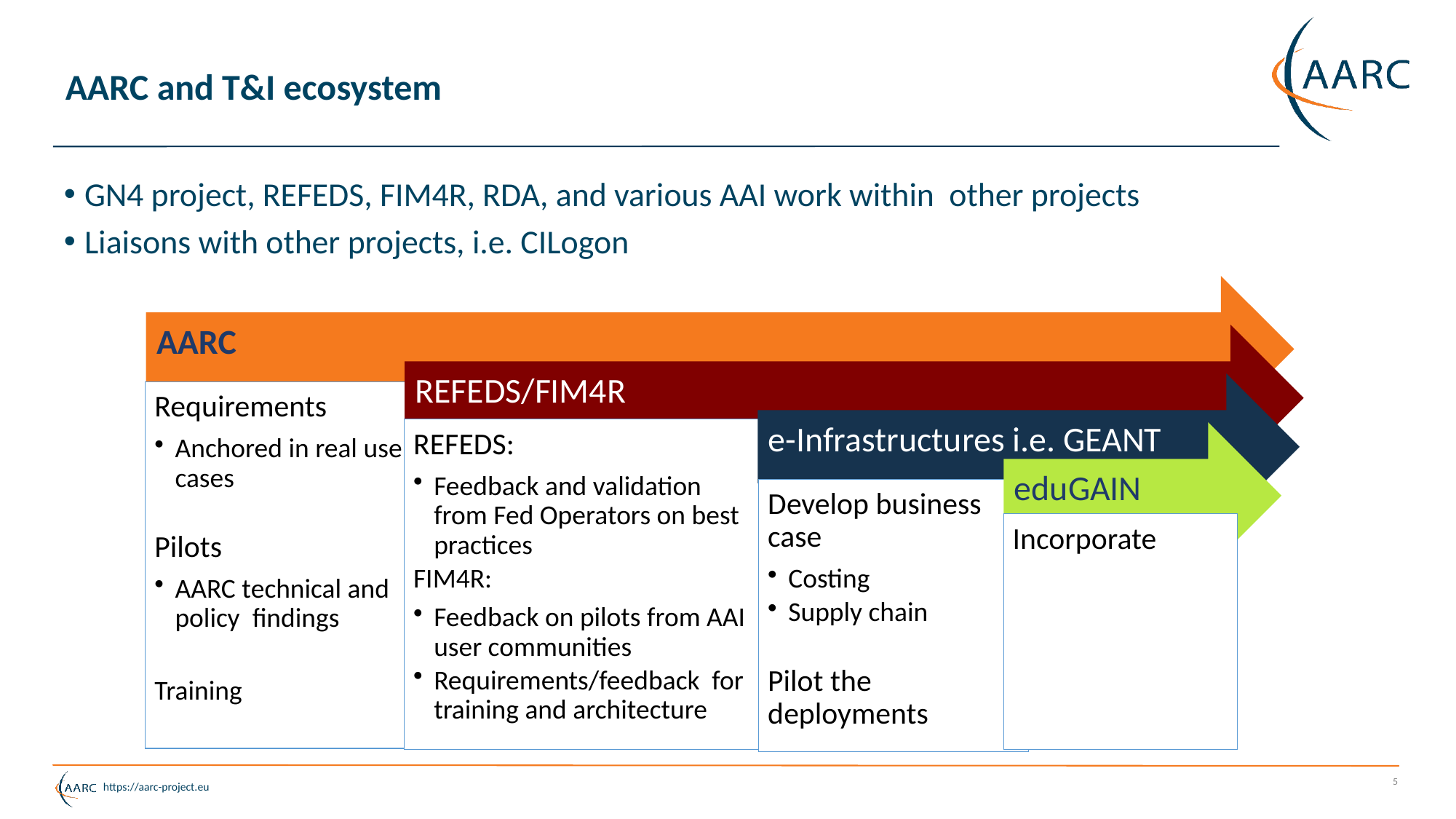

# AARC and T&I ecosystem
GN4 project, REFEDS, FIM4R, RDA, and various AAI work within  other projects
Liaisons with other projects, i.e. CILogon
AARC
Requirements
Anchored in real use cases

Pilots
AARC technical and policy  findings

Training
REFEDS/FIM4R
REFEDS:
Feedback and validation from Fed Operators on best practices
FIM4R:
Feedback on pilots from AAI user communities
Requirements/feedback  for training and architecture
e-Infrastructures i.e. GEANT
Develop business case
Costing
Supply chain

Pilot the deployments
eduGAIN
Incorporate
5